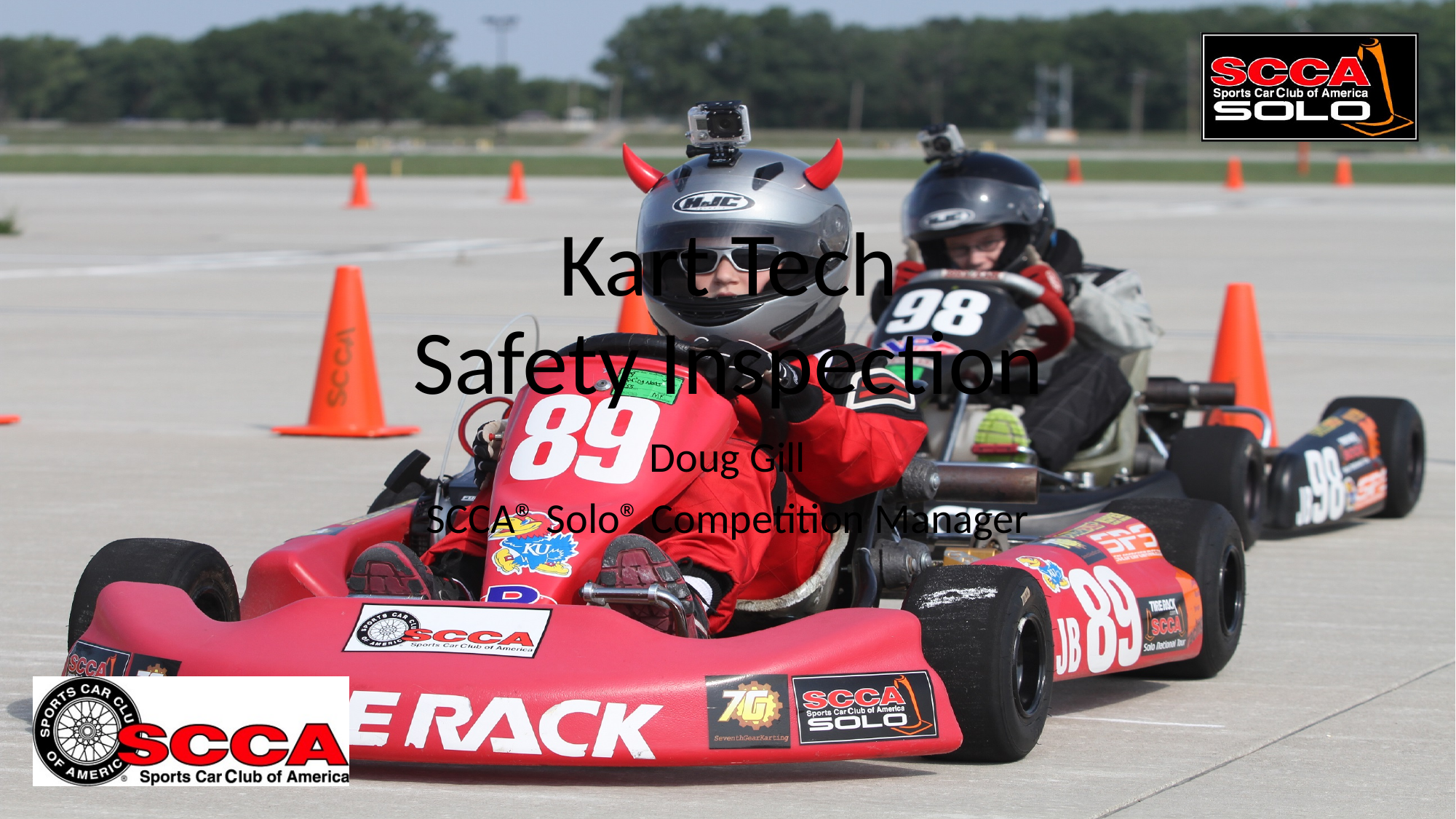

# Kart Tech Safety Inspection
Doug Gill
SCCA® Solo® Competition Manager